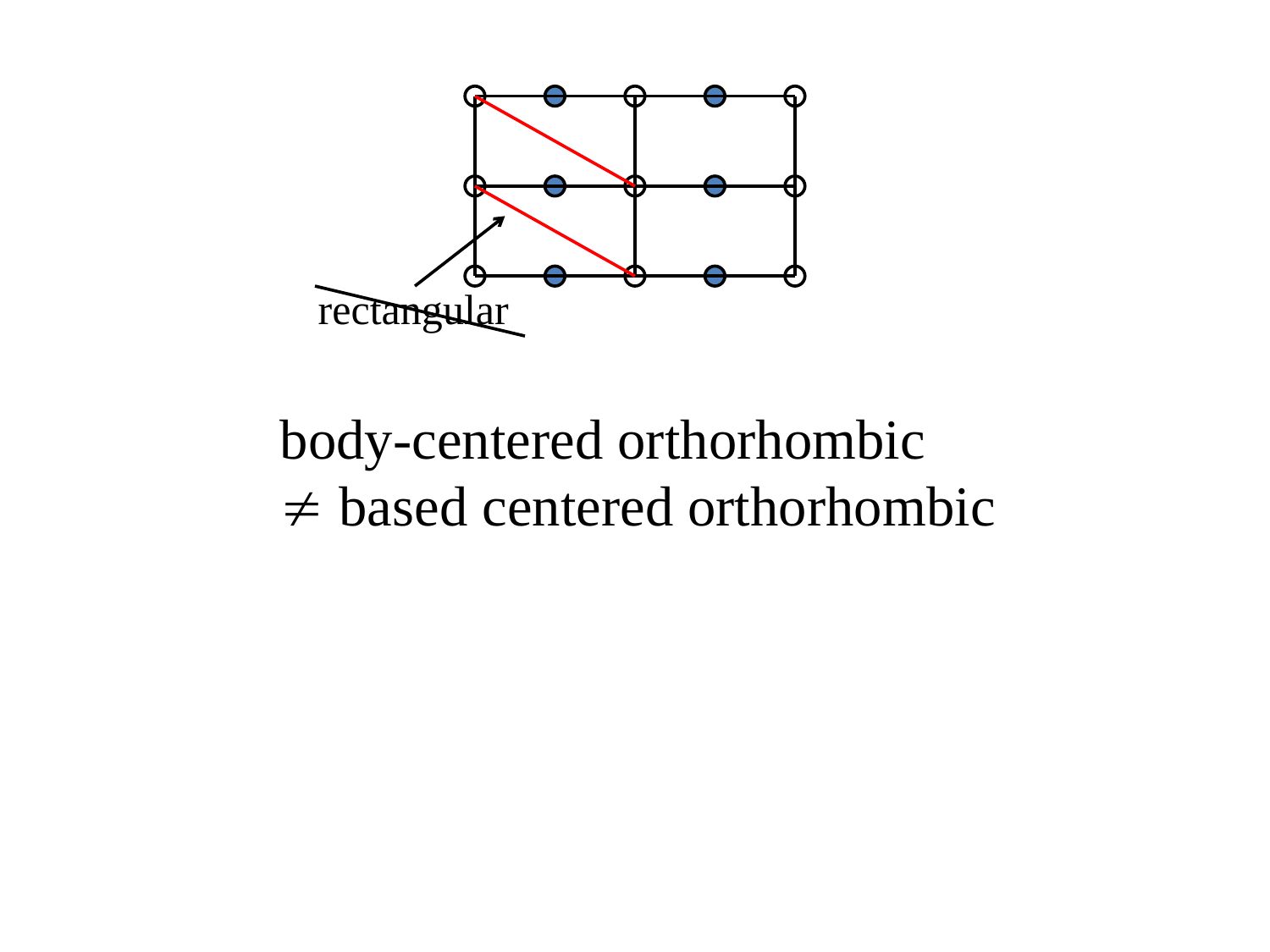

rectangular
body-centered orthorhombic
≠ based centered orthorhombic